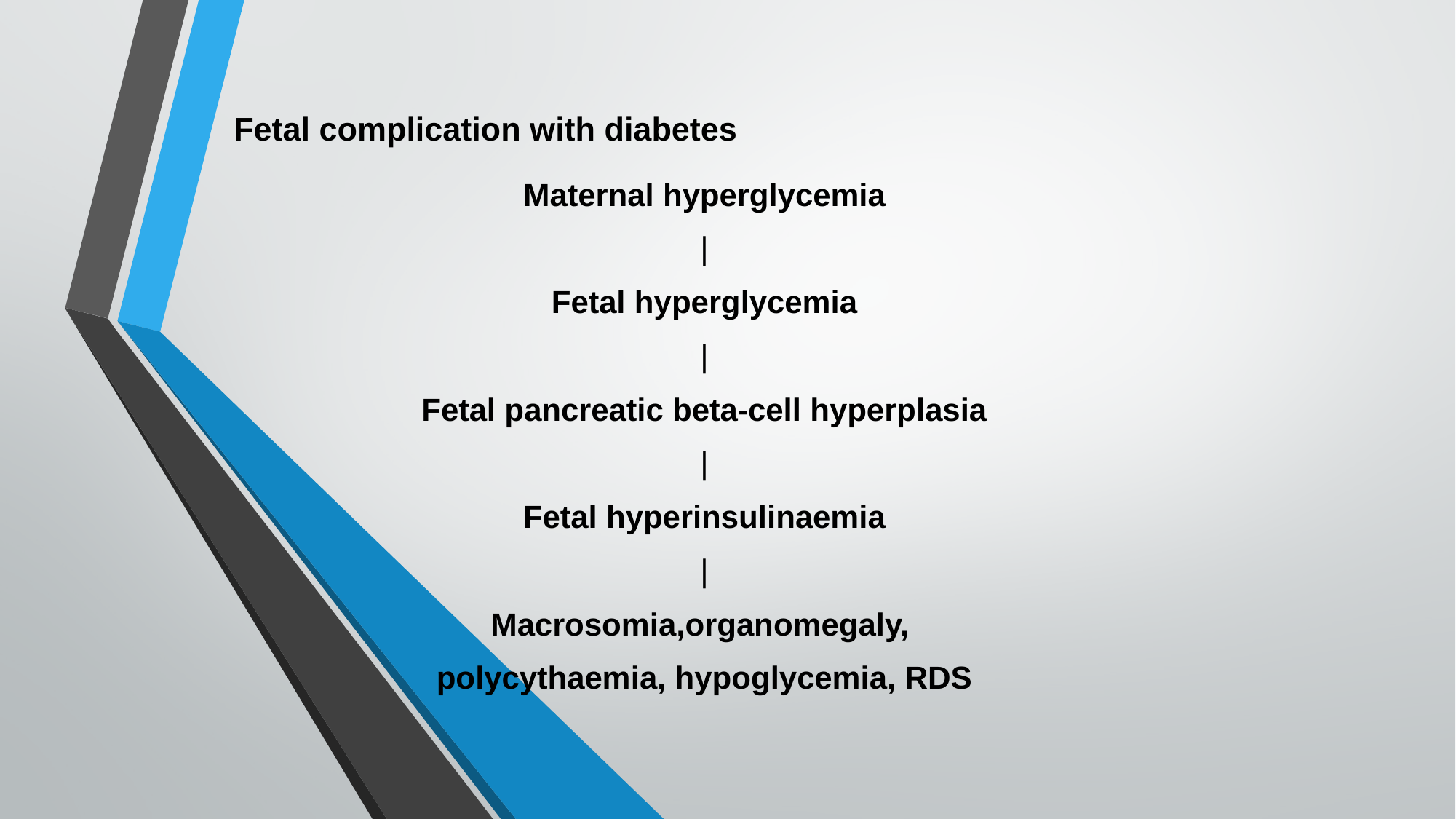

# Fetal complication with diabetes
Maternal hyperglycemia
|
Fetal hyperglycemia
|
Fetal pancreatic beta-cell hyperplasia
|
Fetal hyperinsulinaemia
|
Macrosomia,organomegaly,
polycythaemia, hypoglycemia, RDS